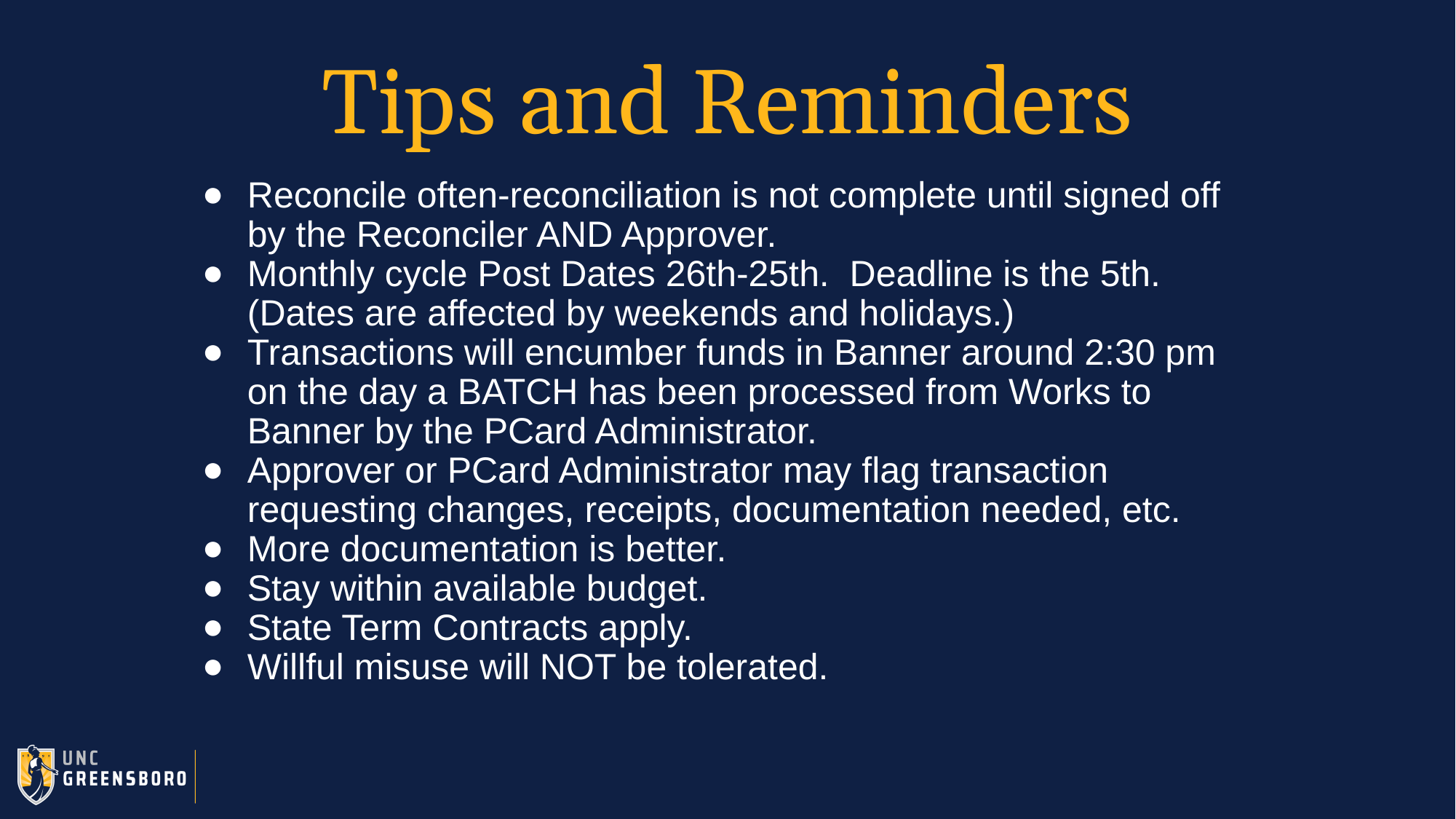

# Tips and Reminders
Reconcile often-reconciliation is not complete until signed off by the Reconciler AND Approver.
Monthly cycle Post Dates 26th-25th.  Deadline is the 5th.  (Dates are affected by weekends and holidays.)
Transactions will encumber funds in Banner around 2:30 pm on the day a BATCH has been processed from Works to Banner by the PCard Administrator.
Approver or PCard Administrator may flag transaction requesting changes, receipts, documentation needed, etc.
More documentation is better.
Stay within available budget.
State Term Contracts apply.
Willful misuse will NOT be tolerated.